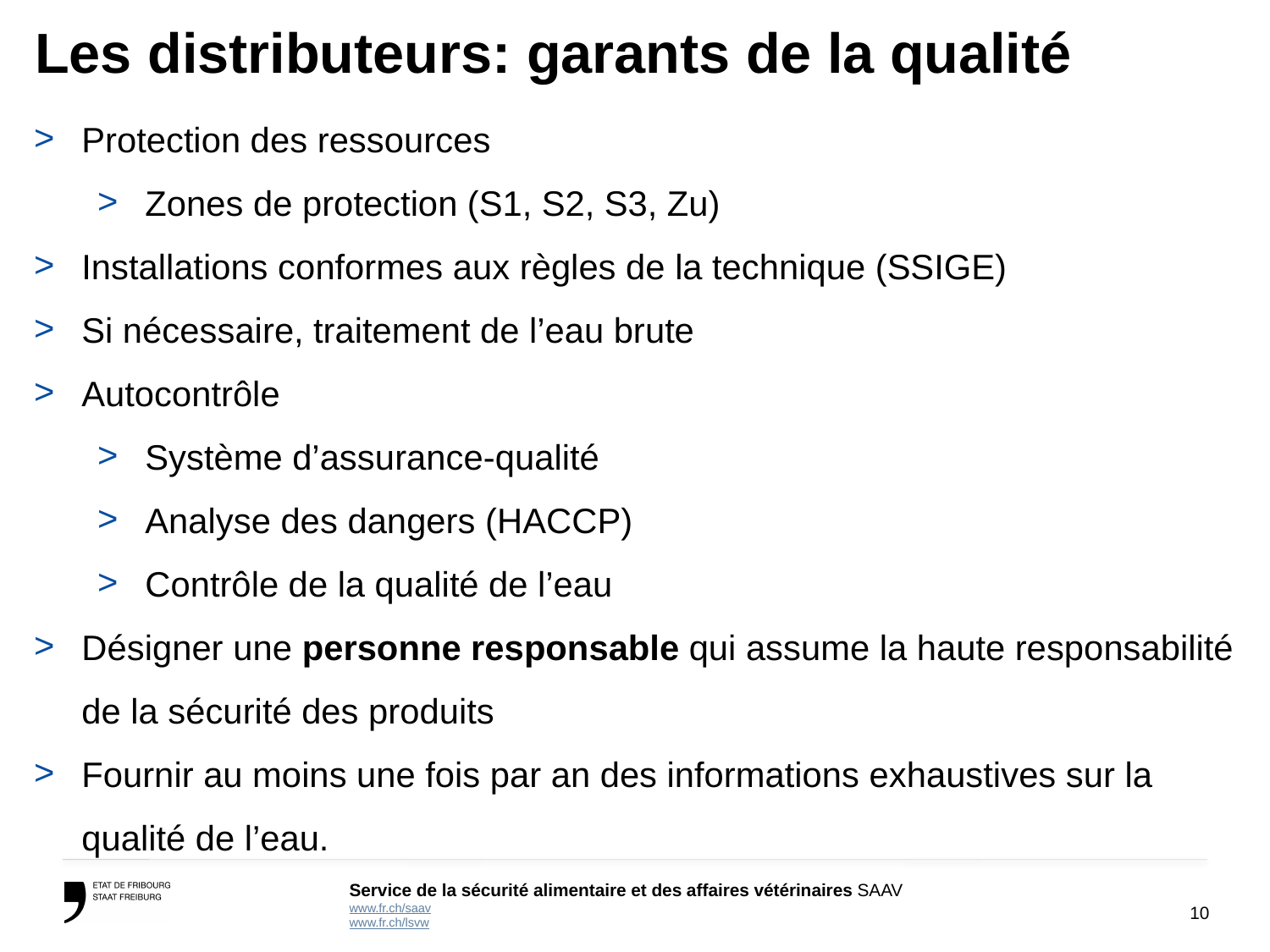

# Les distributeurs: garants de la qualité
Protection des ressources
Zones de protection (S1, S2, S3, Zu)
Installations conformes aux règles de la technique (SSIGE)
Si nécessaire, traitement de l’eau brute
Autocontrôle
Système d’assurance-qualité
Analyse des dangers (HACCP)
Contrôle de la qualité de l’eau
Désigner une personne responsable qui assume la haute responsabilité de la sécurité des produits
Fournir au moins une fois par an des informations exhaustives sur la qualité de l’eau.